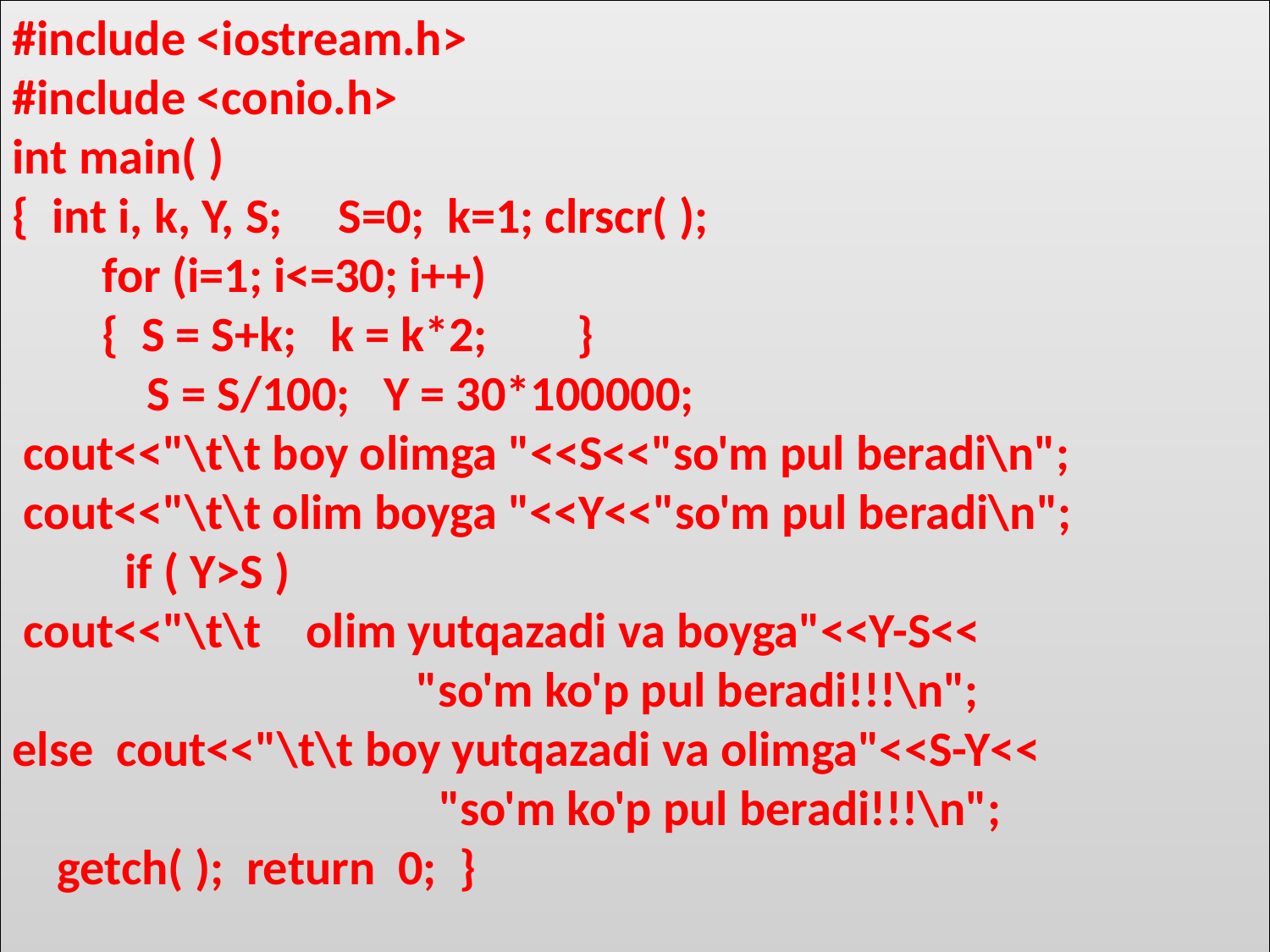

#include <iostream.h>
#include <conio.h>
int main( )
{  int i, k, Y, S;     S=0;  k=1; clrscr( );
        for (i=1; i<=30; i++)
        {  S = S+k;   k = k*2;        }
            S = S/100;   Y = 30*100000;
 cout<<"\t\t boy olimga "<<S<<"so'm pul beradi\n";
 cout<<"\t\t olim boyga "<<Y<<"so'm pul beradi\n";
          if ( Y>S )
 cout<<"\t\t    olim yutqazadi va boyga"<<Y-S<<
                                    "so'm ko'p pul beradi!!!\n";
else  cout<<"\t\t boy yutqazadi va olimga"<<S-Y<<
                                      "so'm ko'p pul beradi!!!\n";
    getch( );  return  0;  }